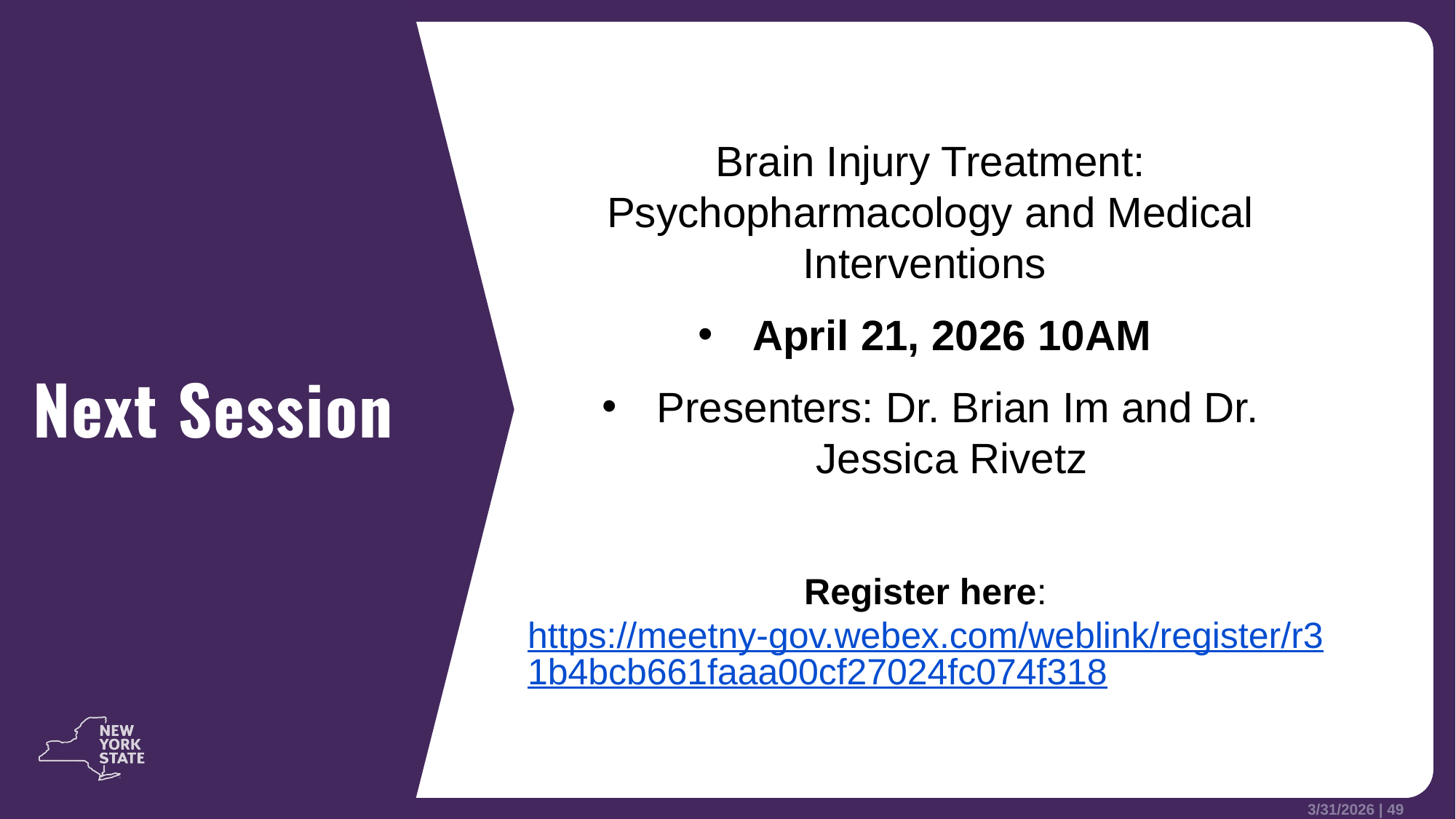

Next Session
Brain Injury Treatment: Psychopharmacology and Medical Interventions
April 21, 2026 10AM
Presenters: Dr. Brian Im and Dr. Jessica Rivetz

Register here: https://meetny-gov.webex.com/weblink/register/r31b4bcb661faaa00cf27024fc074f318